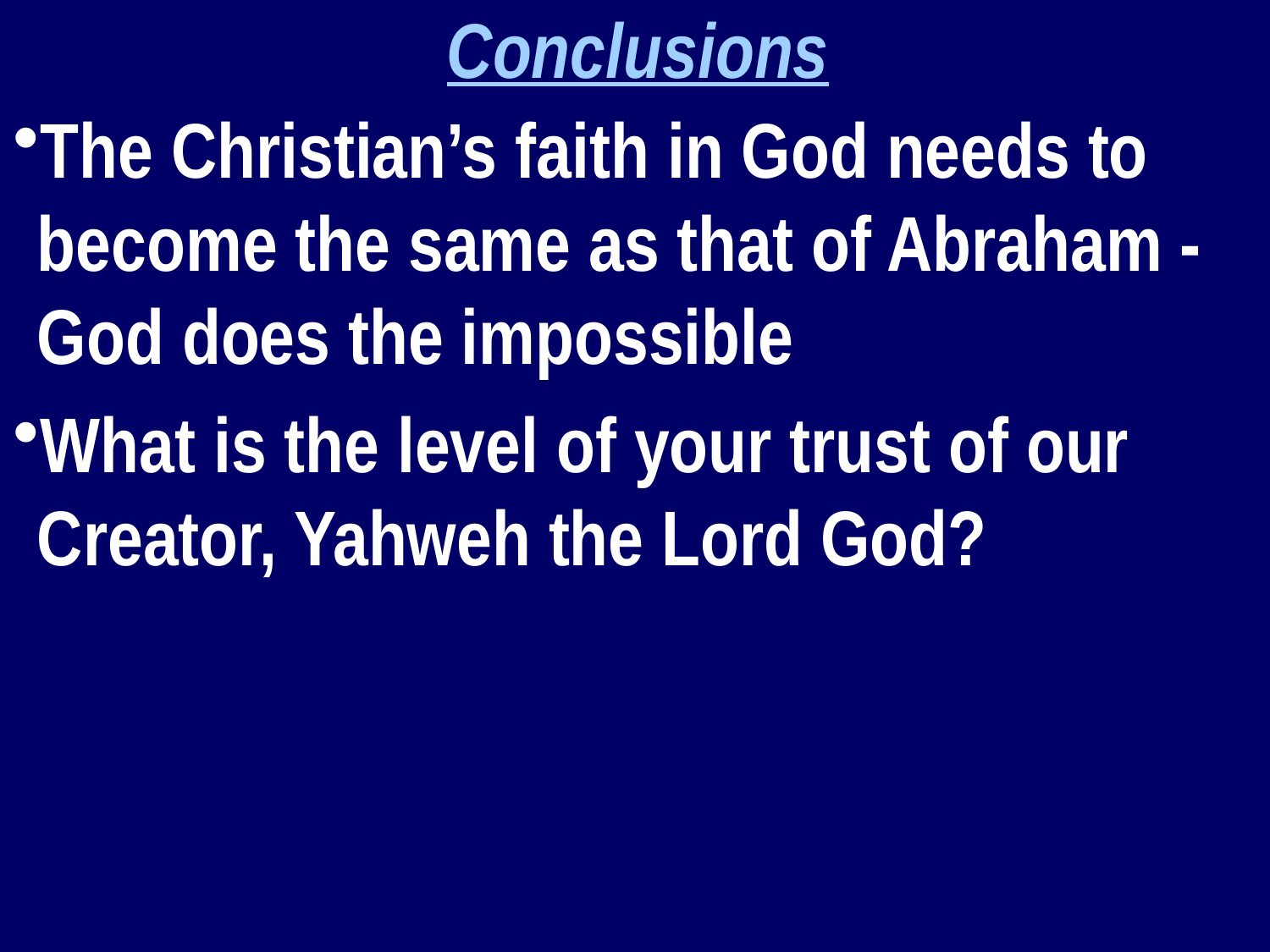

Conclusions
The Christian’s faith in God needs to become the same as that of Abraham - God does the impossible
What is the level of your trust of our Creator, Yahweh the Lord God?